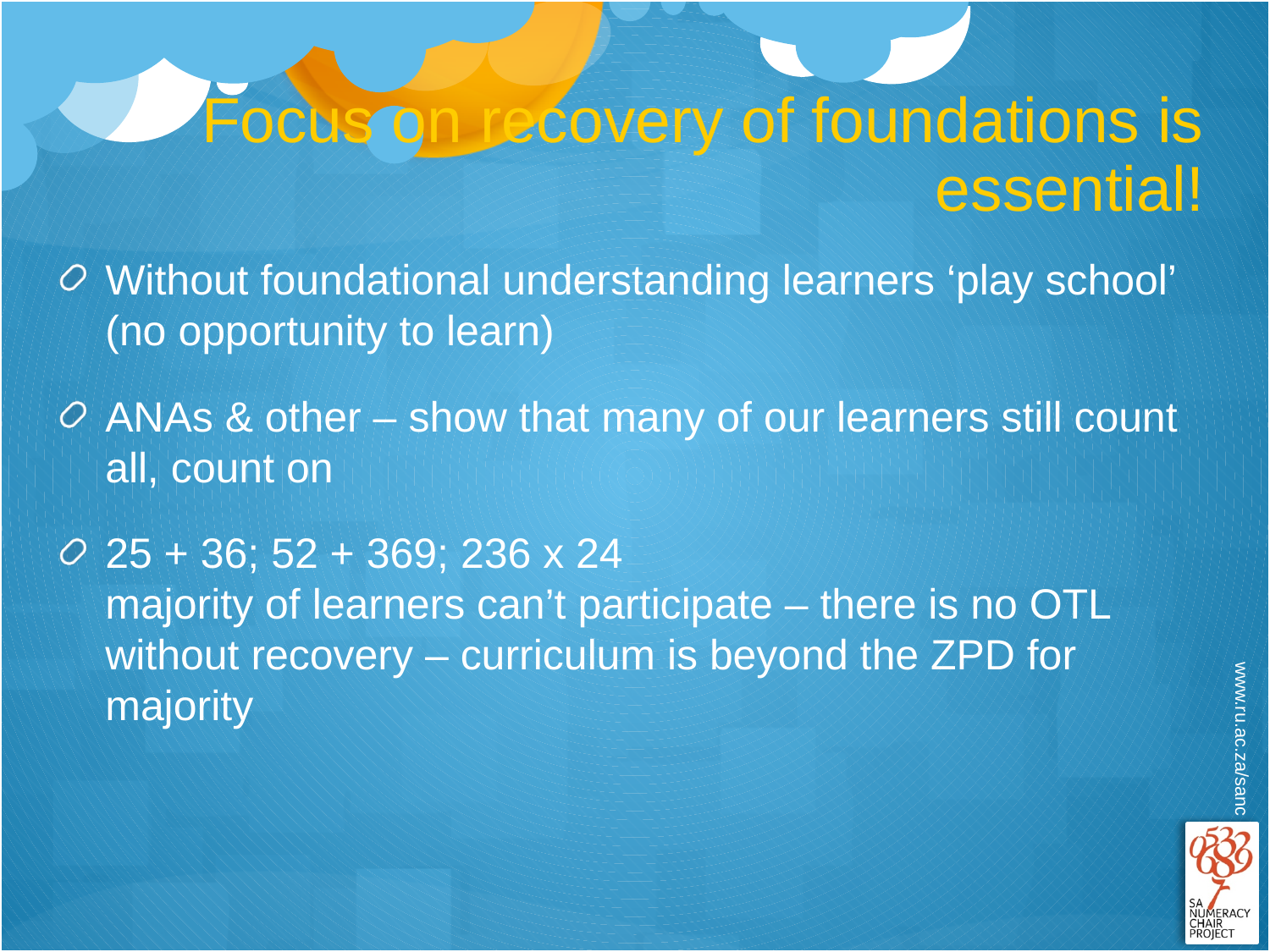

# Focus on recovery of foundations is essential!
Without foundational understanding learners ‘play school’ (no opportunity to learn)
ANAs & other – show that many of our learners still count all, count on
25 + 36; 52 + 369; 236 x 24
majority of learners can’t participate – there is no OTL without recovery – curriculum is beyond the ZPD for majority